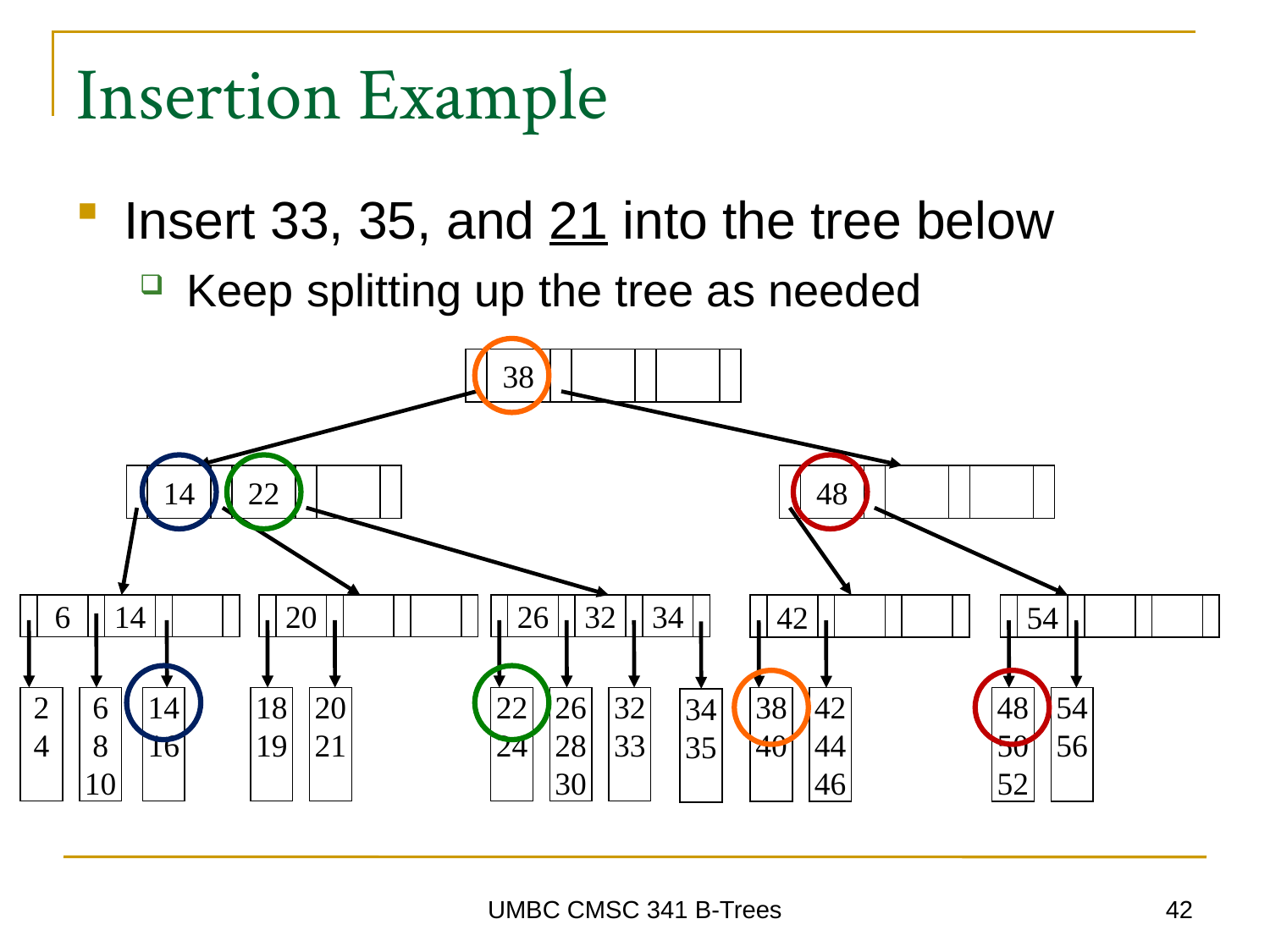

# Insertion Example
Insert 33, 35, and 21 into the tree below
Keep splitting up the tree as needed

38

14

22

48

6

14

2
4

6
8
10
14
16

20

18
19

20
21

26

32

34

22
24

26
28
30
32
33

34
35

42

38
40

42
44
46

54

48
50
52
54
56

42
UMBC CMSC 341 B-Trees